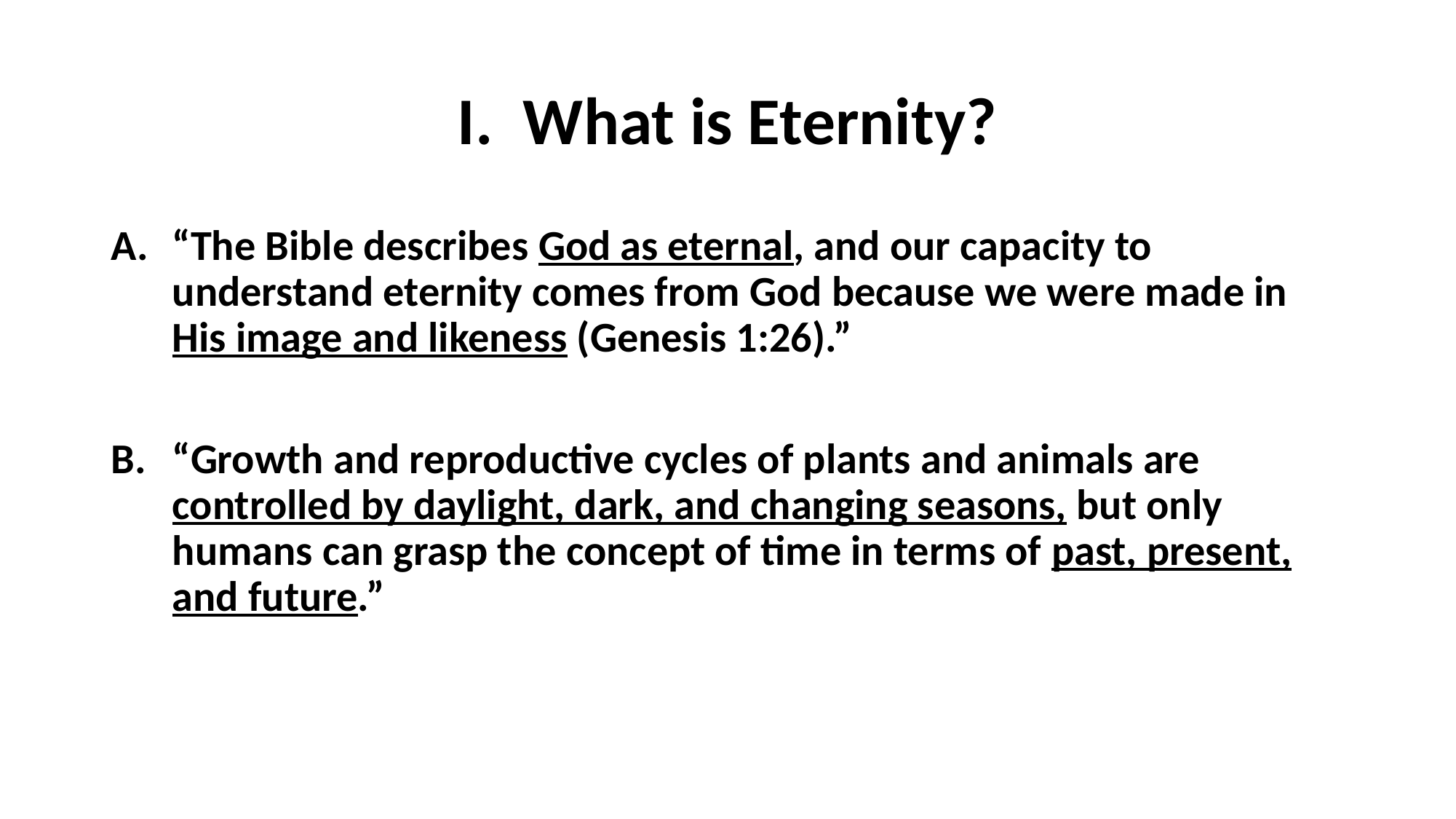

# I.  What is Eternity?
“The Bible describes God as eternal, and our capacity to understand eternity comes from God because we were made in His image and likeness (Genesis 1:26).”

“Growth and reproductive cycles of plants and animals are controlled by daylight, dark, and changing seasons, but only humans can grasp the concept of time in terms of past, present, and future.”